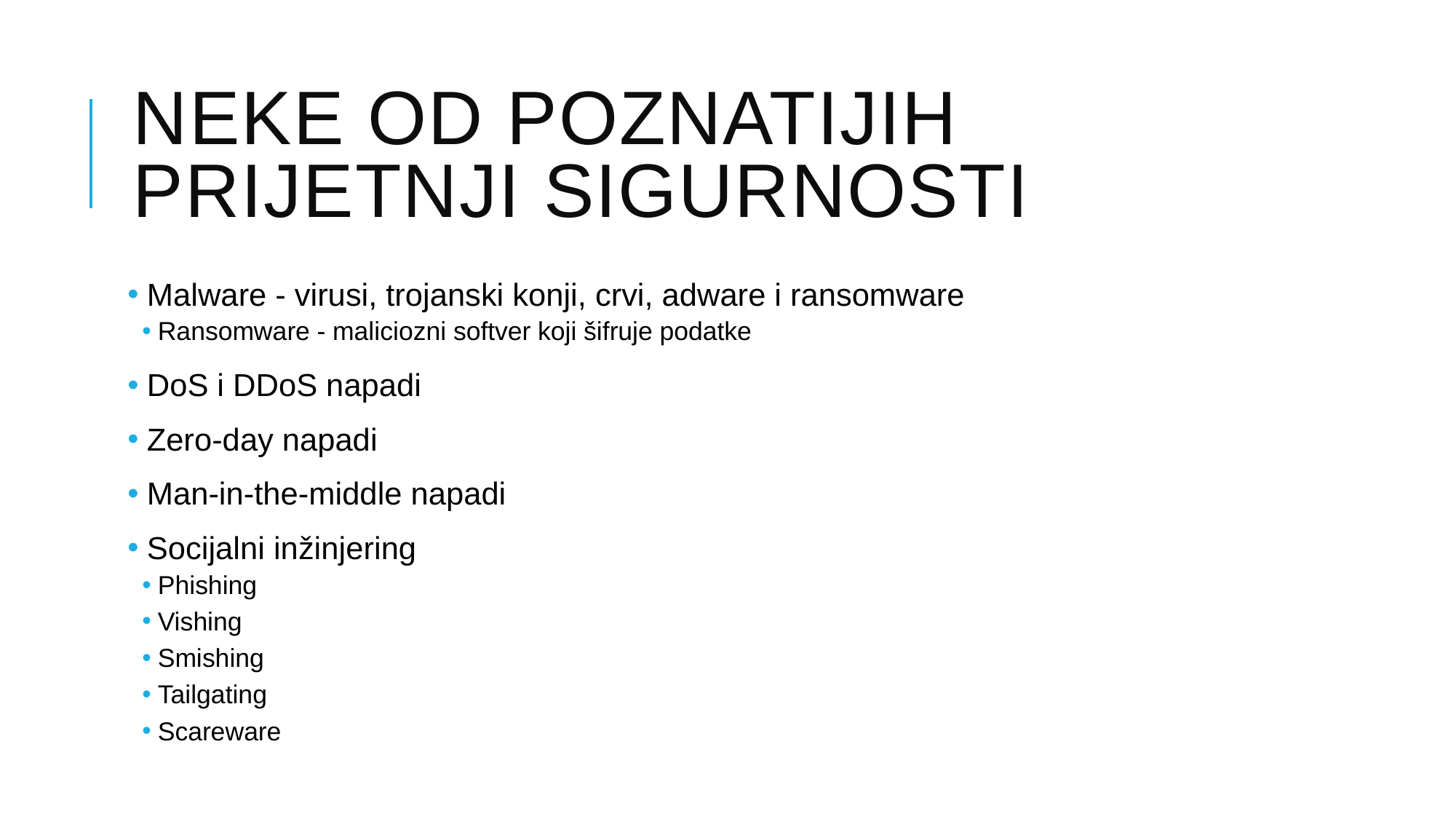

# Neke od poznatijih prijetnji sigurnosti
 Malware - virusi, trojanski konji, crvi, adware i ransomware
Ransomware - maliciozni softver koji šifruje podatke
 DoS i DDoS napadi
 Zero-day napadi
 Man-in-the-middle napadi
 Socijalni inžinjering
Phishing
Vishing
Smishing
Tailgating
Scareware